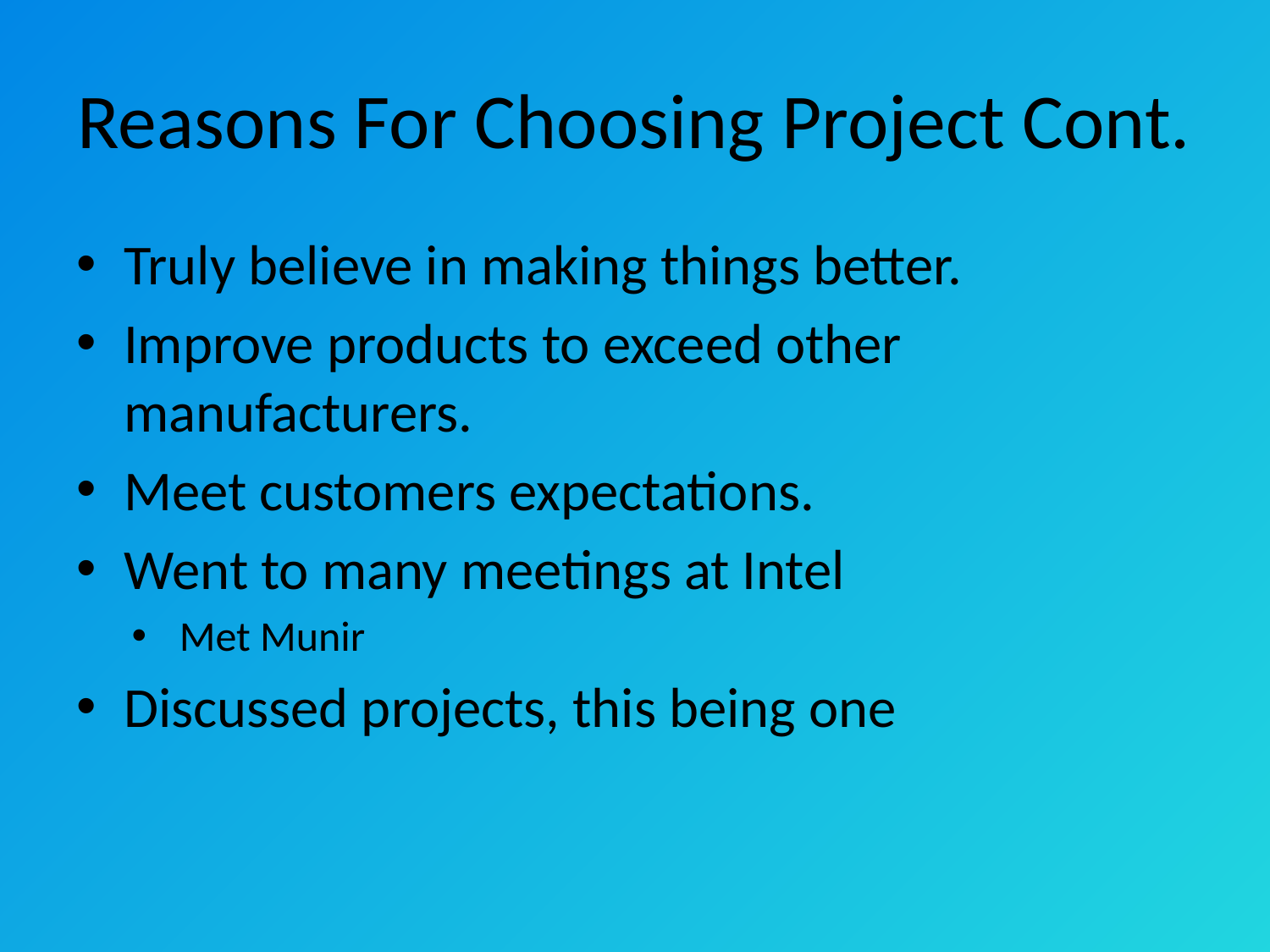

# Reasons For Choosing Project Cont.
Truly believe in making things better.
Improve products to exceed other manufacturers.
Meet customers expectations.
Went to many meetings at Intel
Met Munir
Discussed projects, this being one